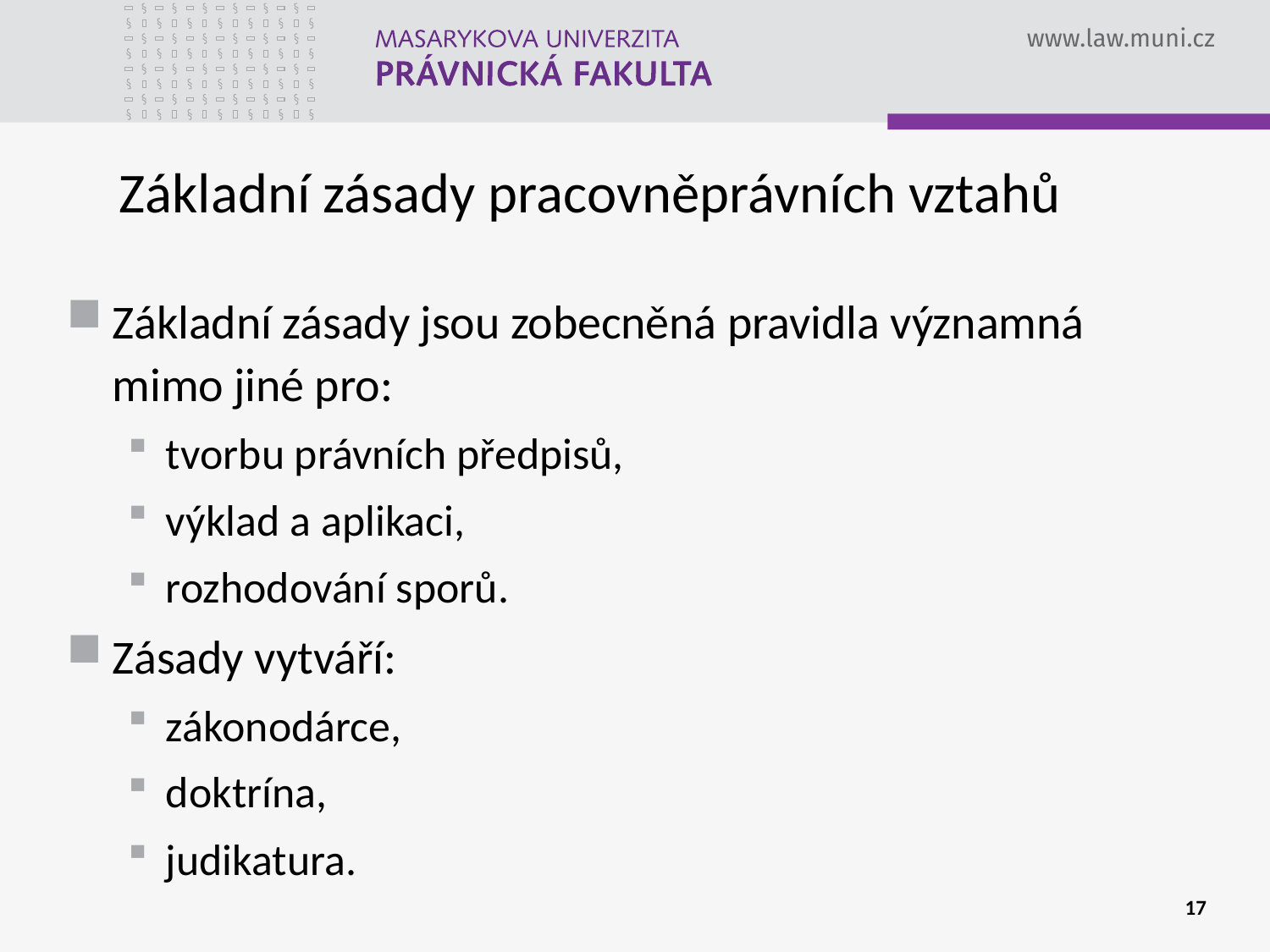

# Základní zásady pracovněprávních vztahů
Základní zásady jsou zobecněná pravidla významná mimo jiné pro:
tvorbu právních předpisů,
výklad a aplikaci,
rozhodování sporů.
Zásady vytváří:
zákonodárce,
doktrína,
judikatura.

17